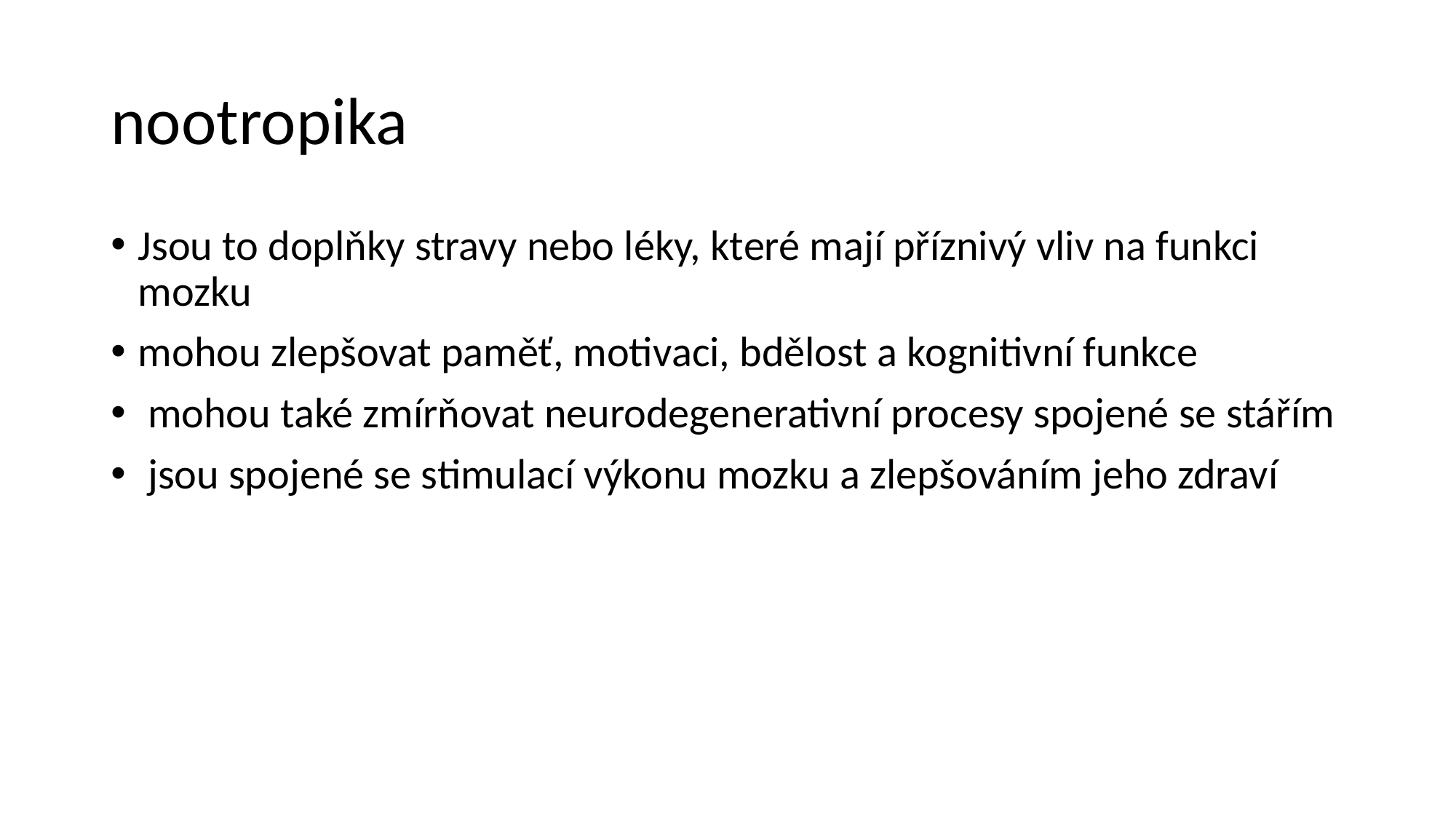

# nootropika
Jsou to doplňky stravy nebo léky, které mají příznivý vliv na funkci mozku
mohou zlepšovat paměť, motivaci, bdělost a kognitivní funkce
 mohou také zmírňovat neurodegenerativní procesy spojené se stářím
 jsou spojené se stimulací výkonu mozku a zlepšováním jeho zdraví